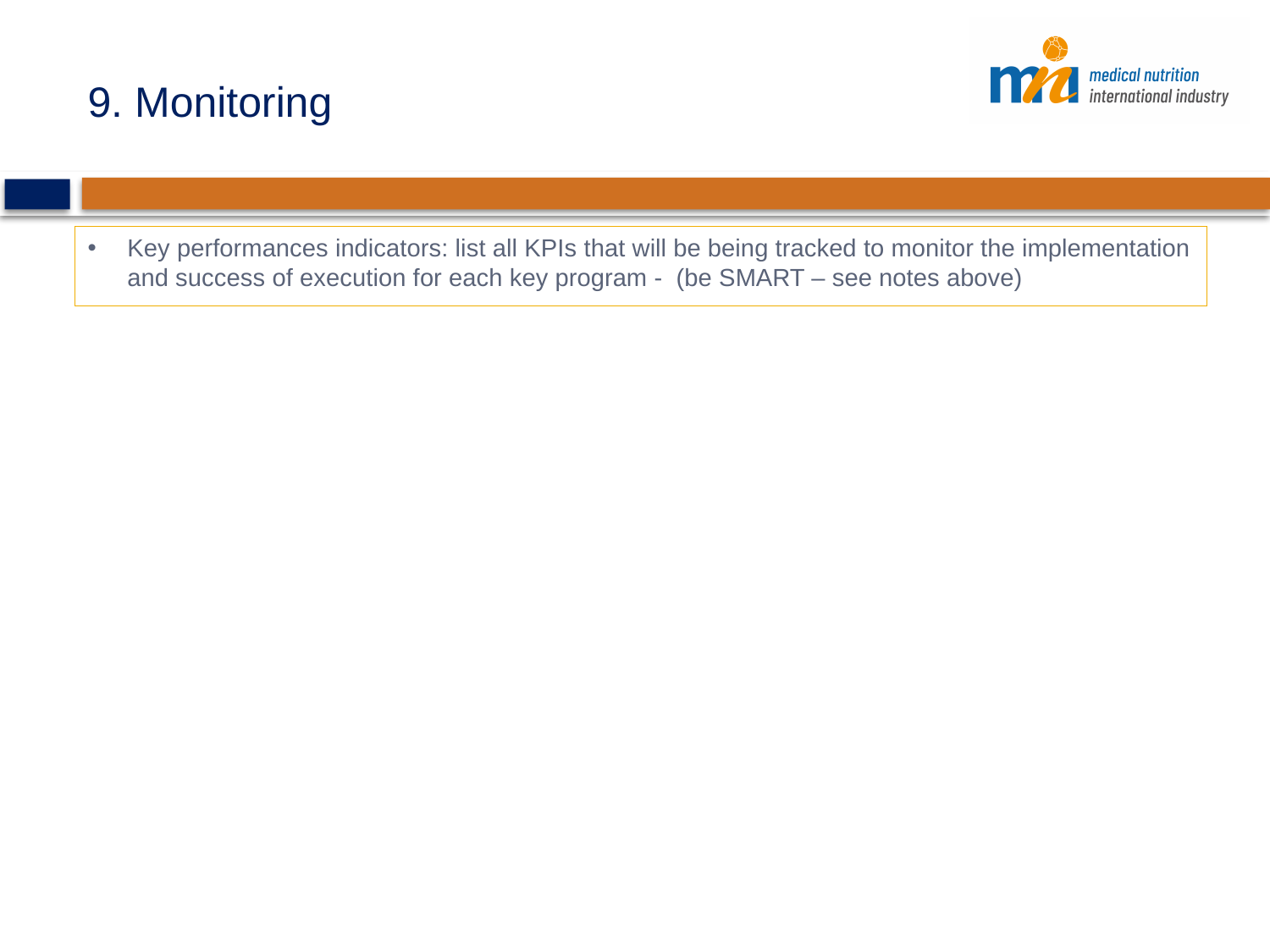

# 9. Monitoring
Key performances indicators: list all KPIs that will be being tracked to monitor the implementation and success of execution for each key program -  (be SMART – see notes above)